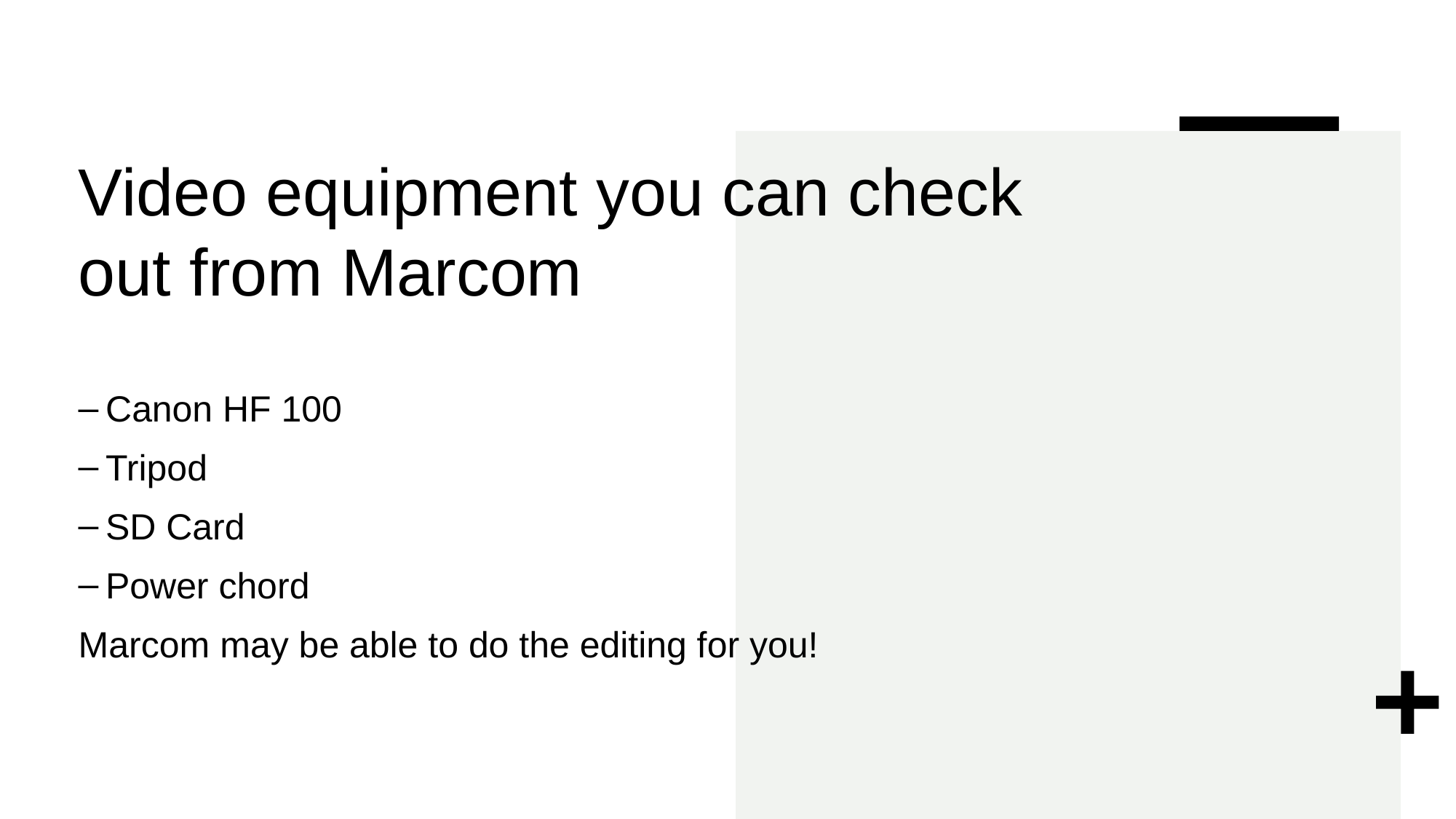

# Video equipment you can check out from Marcom

Canon HF 100
Tripod
SD Card
Power chord
Marcom may be able to do the editing for you!